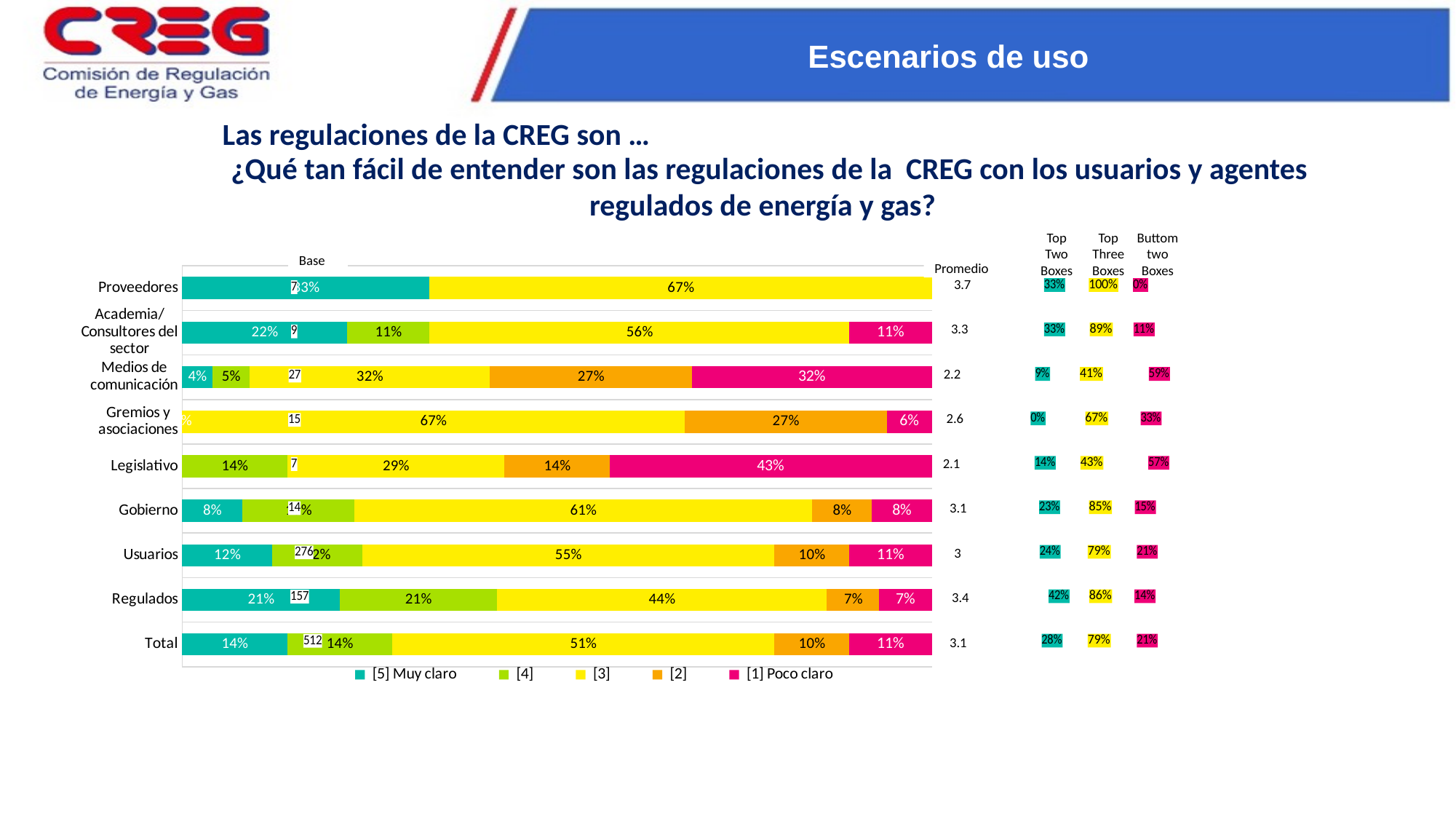

Escenarios de uso
Las regulaciones de la CREG son …
 ¿Qué tan fácil de entender son las regulaciones de la  CREG con los usuarios y agentes regulados de energía y gas?
Top Two Boxes
Top Three Boxes
Buttom two Boxes

### Chart

| Category |  TOP TWO BOXES |
|---|---|
| Total | 0.28 |
| Regulados | 0.42 |
| Usuarios | 0.24 |
| Gobierno | 0.23 |
| Legislativo | 0.14 |
| Gremios y asociaciones | 0.0 |
| Medios de comunicación | 0.09 |
| Academia/Consultores del sector | 0.33 |

### Chart

| Category |  TOP THREE BOXES |
|---|---|
| Total | 0.79 |
| Regulados | 0.86 |
| Usuarios | 0.79 |
| Gobierno | 0.85 |
| Legislativo | 0.43 |
| Gremios y asociaciones | 0.67 |
| Medios de comunicación | 0.41 |
| Academia/Consultores del sector | 0.89 |

### Chart

| Category |  BOTTOM TWO BOXES |
|---|---|
| Total | 0.21 |
| Regulados | 0.14 |
| Usuarios | 0.21 |
| Gobierno | 0.15 |
| Legislativo | 0.57 |
| Gremios y asociaciones | 0.33 |
| Medios de comunicación | 0.59 |
| Academia/Consultores del sector | 0.11 |
Base
Promedio

### Chart

| Category |  PROMEDIO (1-5) |
|---|---|
| Total | 3.1 |
| Regulados | 3.4 |
| Usuarios | 3.0 |
| Gobierno | 3.1 |
| Legislativo | 2.1 |
| Gremios y asociaciones | 2.6 |
| Medios de comunicación | 2.2 |
| Academia/Consultores del sector | 3.3 |

### Chart

| Category |  [5] Muy claro |  [4] |  [3] |  [2] |  [1] Poco claro |
|---|---|---|---|---|---|
| Total | 0.14 | 0.14 | 0.51 | 0.1 | 0.11 |
| Regulados | 0.21 | 0.21 | 0.44 | 0.07 | 0.07 |
| Usuarios | 0.12 | 0.12 | 0.55 | 0.1 | 0.11 |
| Gobierno | 0.08 | 0.15 | 0.61 | 0.08 | 0.08 |
| Legislativo | 0.0 | 0.14 | 0.29 | 0.14 | 0.43 |
| Gremios y asociaciones | 0.0 | 0.0 | 0.67 | 0.27 | 0.06 |
| Medios de comunicación | 0.04 | 0.05 | 0.32 | 0.27 | 0.32 |
| Academia/Consultores del sector | 0.22 | 0.11 | 0.56 | 0.0 | 0.11 |
| Proveedores | 0.33 | 0.0 | 0.67 | 0.0 | 0.0 |

### Chart

| Category | Base: Los que recuerdan haber escuchado algo sobre la CREG |
|---|---|
| Total | 512.0 |
| Regulados | 157.0 |
| Usuarios | 276.0 |
| Gobierno | 14.0 |
| Legislativo | 7.0 |
| Gremios y asociaciones | 15.0 |
| Medios de comunicación | 27.0 |
| Academia/Consultores del sector | 9.0 |